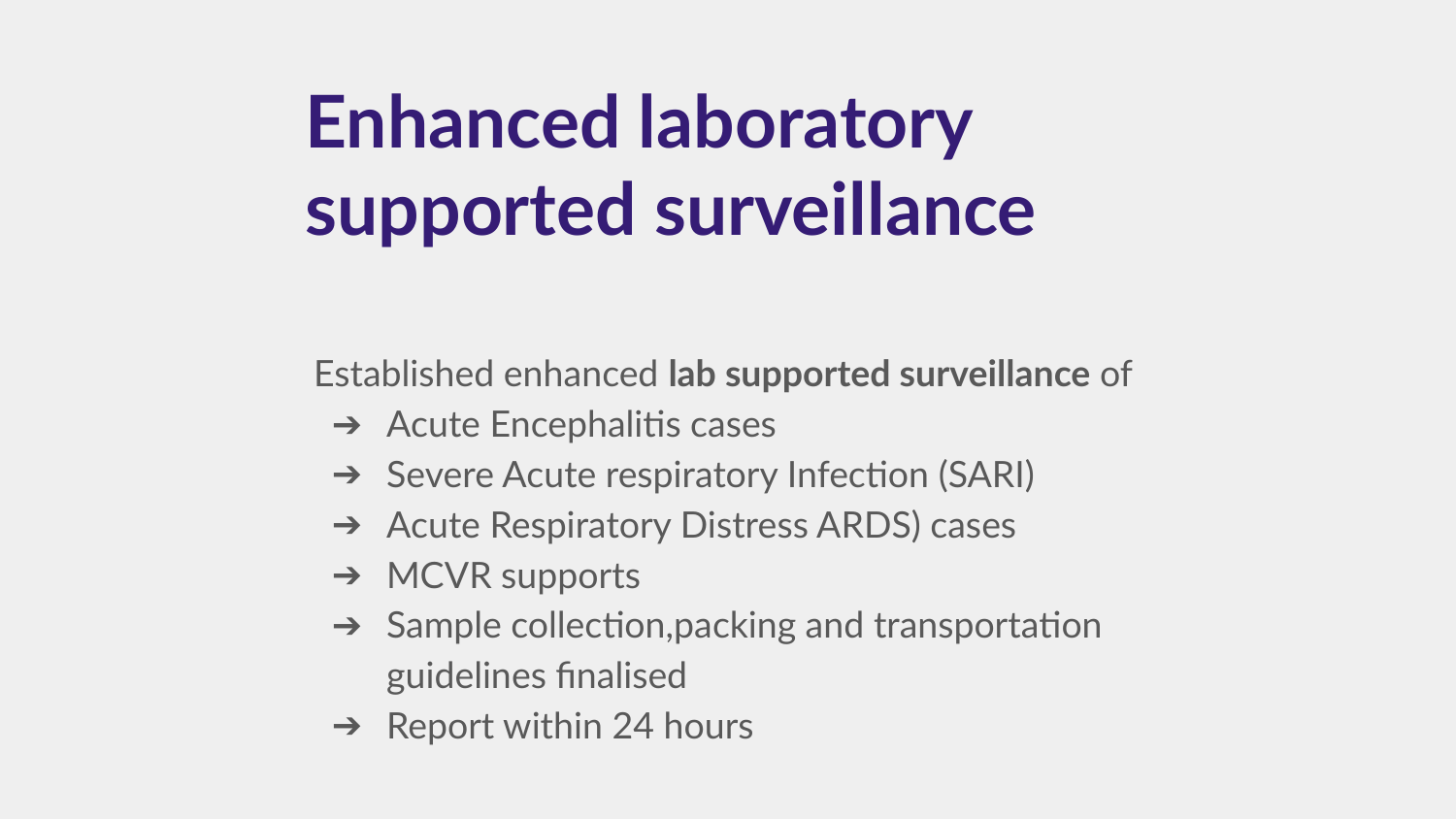

# Enhanced laboratory
supported surveillance

Established enhanced lab supported surveillance of
Acute Encephalitis cases
Severe Acute respiratory Infection (SARI)
Acute Respiratory Distress ARDS) cases
MCVR supports
Sample collection,packing and transportation guidelines finalised
Report within 24 hours